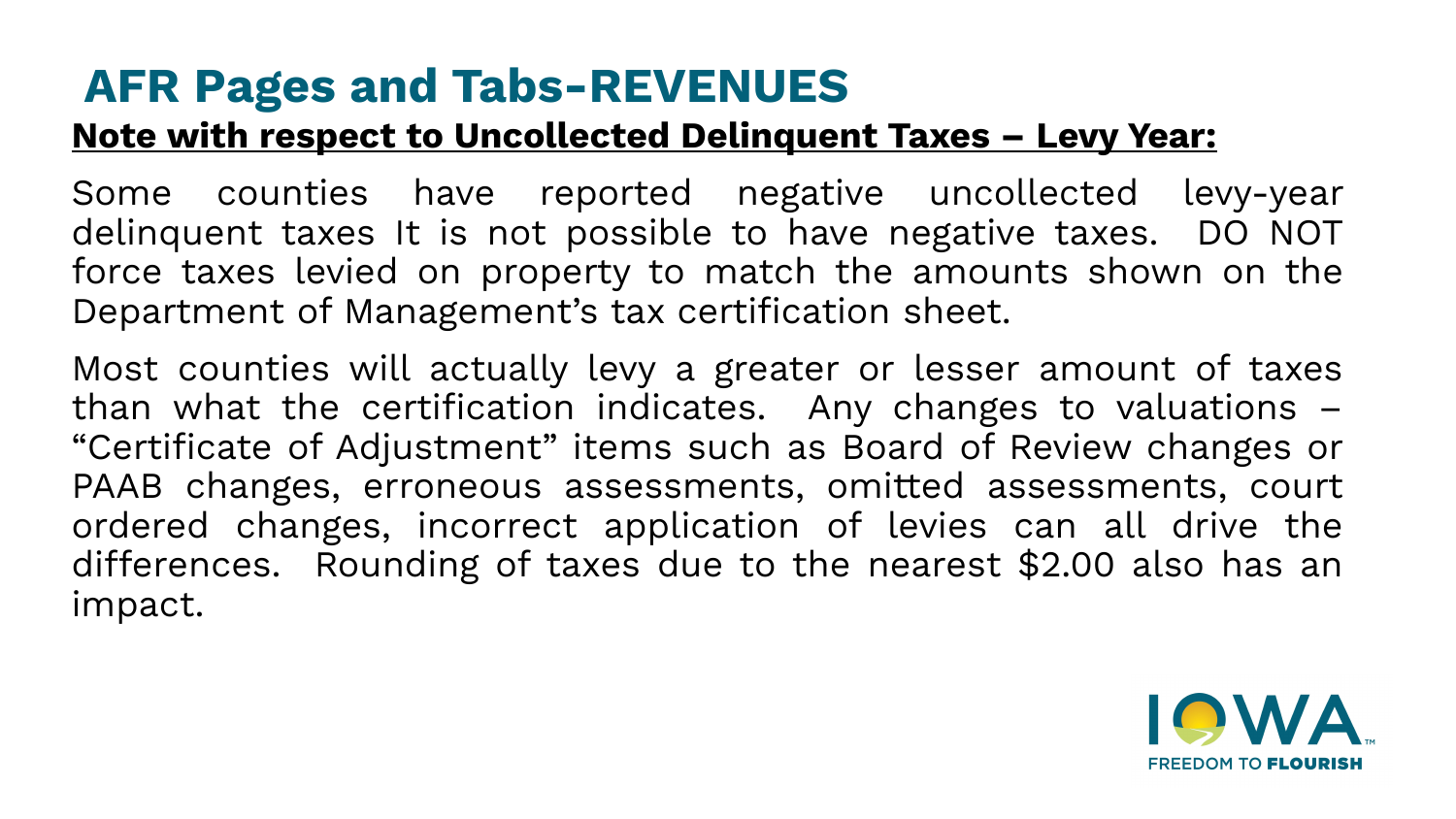

# AFR Pages and Tabs-REVENUES
Note with respect to Uncollected Delinquent Taxes – Levy Year:
Some counties have reported negative uncollected levy-year delinquent taxes It is not possible to have negative taxes.  DO NOT force taxes levied on property to match the amounts shown on the Department of Management’s tax certification sheet.
Most counties will actually levy a greater or lesser amount of taxes than what the certification indicates.  Any changes to valuations – “Certificate of Adjustment” items such as Board of Review changes or PAAB changes, erroneous assessments, omitted assessments, court ordered changes, incorrect application of levies can all drive the differences.  Rounding of taxes due to the nearest $2.00 also has an impact.

16